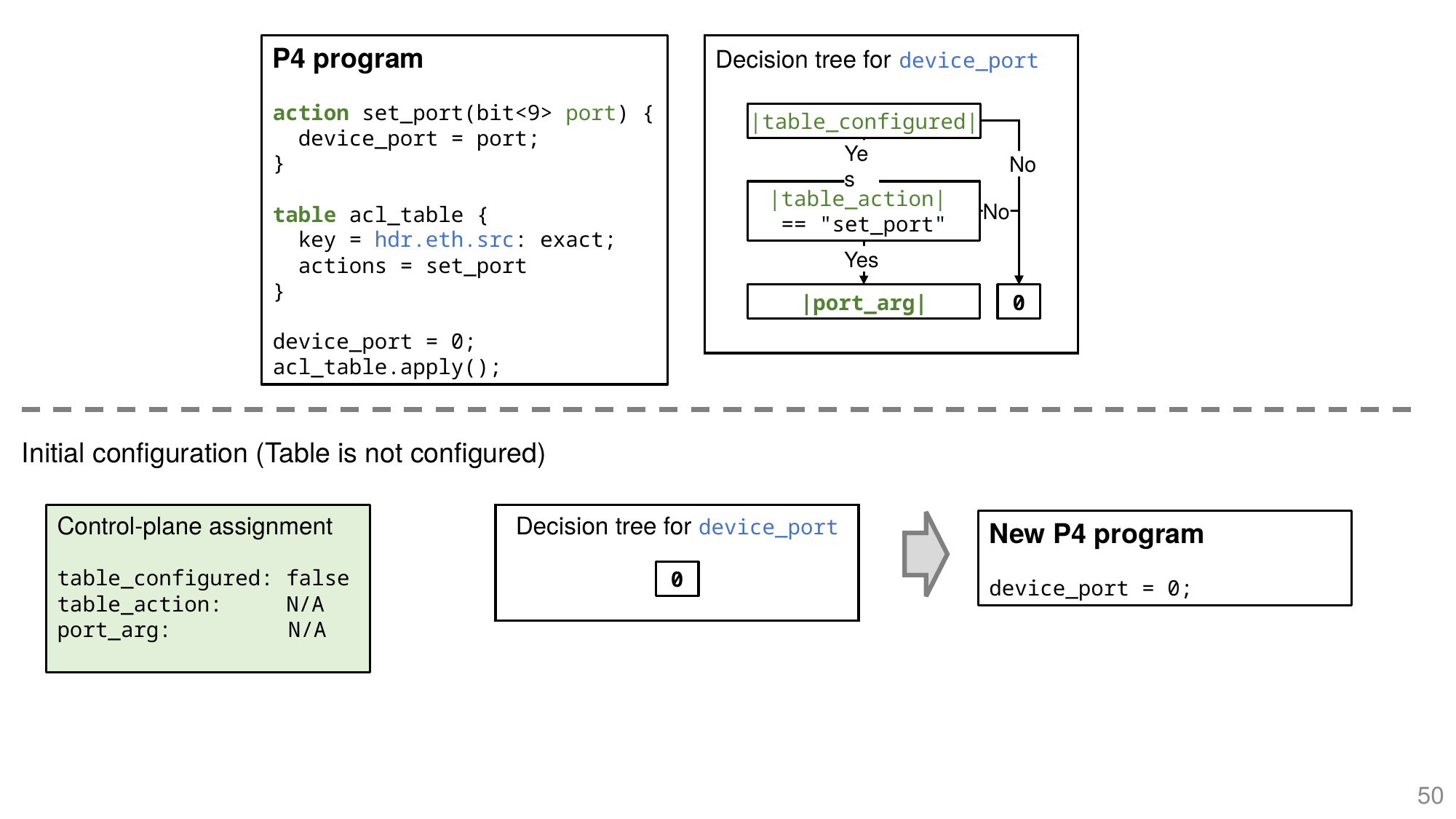

P4 program

action set_port(bit<9> port) {
  device_port = port;
}

table acl_table {
  key = hdr.eth.src: exact;
  actions = set_port
}

device_port = 0;
acl_table.apply();
Decision tree for device_port
|table_configured|
Yes
No
|table_action|
== "set_port"
No
Yes
0
|port_arg|
Initial configuration (Table is not configured)
Control-plane assignment

table_configured: false
table_action:     N/A
port_arg: 	 N/A

Decision tree for device_port
New P4 program

device_port = 0;

0
50